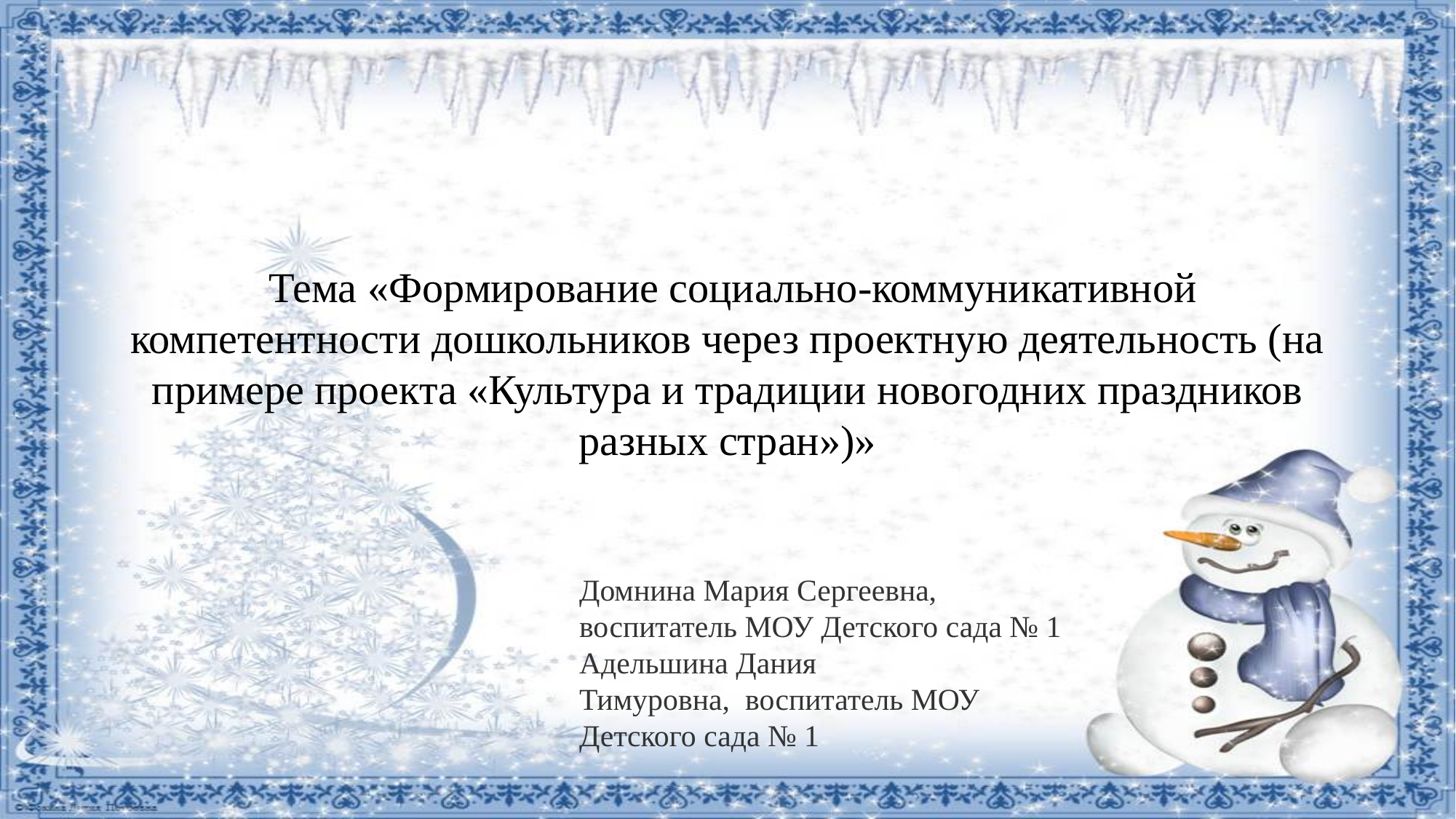

# Тема «Формирование социально-коммуникативной компетентности дошкольников через проектную деятельность (на примере проекта «Культура и традиции новогодних праздников разных стран»)»
Домнина Мария Сергеевна, воспитатель МОУ Детского сада № 1
Адельшина Дания Тимуровна,  воспитатель МОУ Детского сада № 1